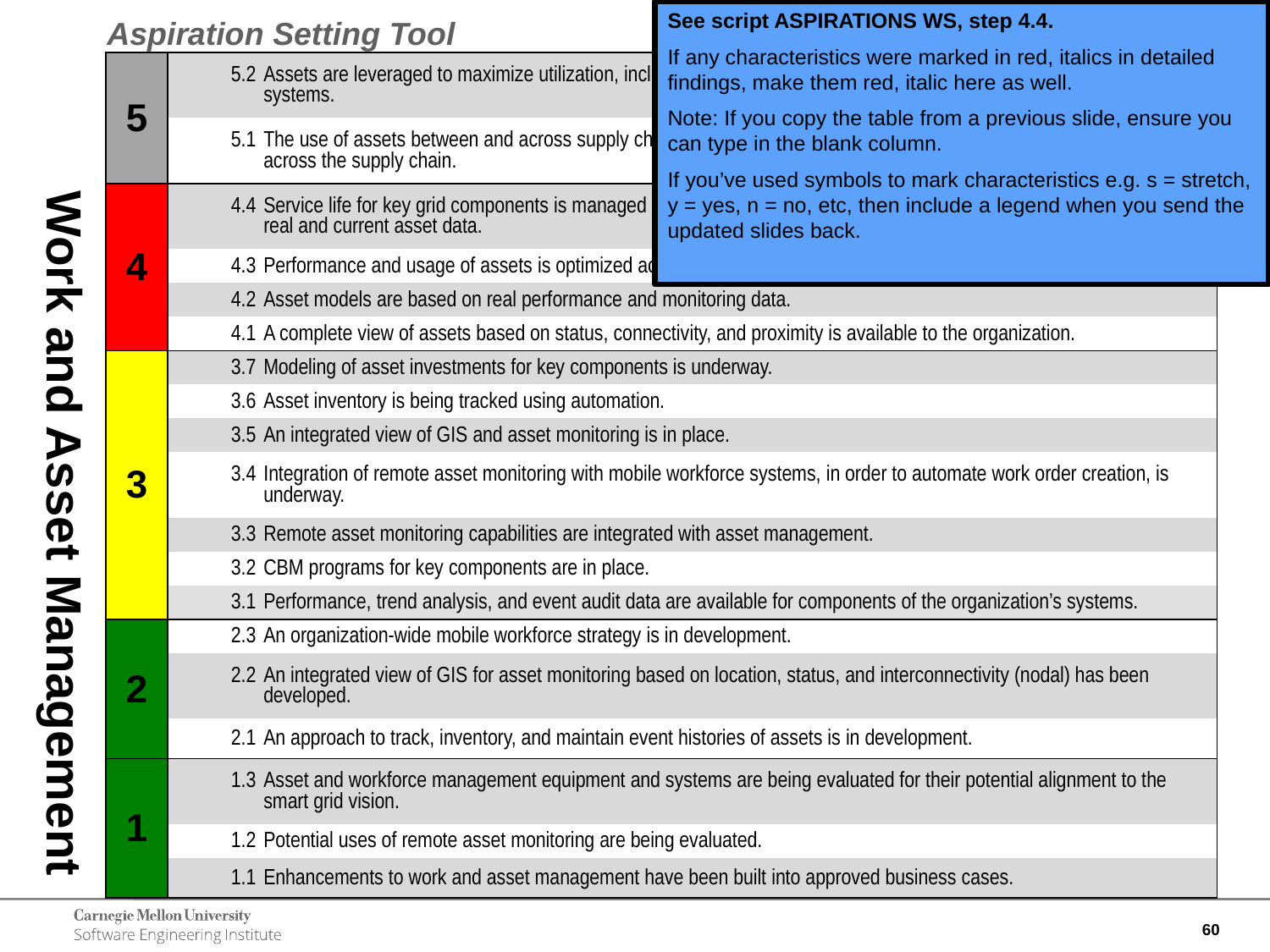

See script ASPIRATIONS WS, step 4.4.
If any characteristics were marked in red, italics in detailed findings, make them red, italic here as well.
Note: If you copy the table from a previous slide, ensure you can type in the blank column.
If you’ve used symbols to mark characteristics e.g. s = stretch, y = yes, n = no, etc, then include a legend when you send the updated slides back.
Aspiration Setting Tool
| 5 |  | 5.2 Assets are leveraged to maximize utilization, including just-in-time asset retirement, based on smart grid data and systems. |
| --- | --- | --- |
|  |  | 5.1 The use of assets between and across supply chain participants is optimized with processes defined and executed across the supply chain. |
| 4 |  | 4.4 Service life for key grid components is managed through condition-based and predictive maintenance, and is based on real and current asset data. |
|  |  | 4.3 Performance and usage of assets is optimized across the asset fleet and across asset classes. |
|  |  | 4.2 Asset models are based on real performance and monitoring data. |
|  |  | 4.1 A complete view of assets based on status, connectivity, and proximity is available to the organization. |
| 3 |  | 3.7 Modeling of asset investments for key components is underway. |
|  |  | 3.6 Asset inventory is being tracked using automation. |
|  |  | 3.5 An integrated view of GIS and asset monitoring is in place. |
|  |  | 3.4 Integration of remote asset monitoring with mobile workforce systems, in order to automate work order creation, is underway. |
|  |  | 3.3 Remote asset monitoring capabilities are integrated with asset management. |
|  |  | 3.2 CBM programs for key components are in place. |
|  |  | 3.1 Performance, trend analysis, and event audit data are available for components of the organization’s systems. |
| 2 |  | 2.3 An organization-wide mobile workforce strategy is in development. |
|  |  | 2.2 An integrated view of GIS for asset monitoring based on location, status, and interconnectivity (nodal) has been developed. |
|  |  | 2.1 An approach to track, inventory, and maintain event histories of assets is in development. |
| 1 |  | 1.3 Asset and workforce management equipment and systems are being evaluated for their potential alignment to the smart grid vision. |
|  |  | 1.2 Potential uses of remote asset monitoring are being evaluated. |
|  |  | 1.1 Enhancements to work and asset management have been built into approved business cases. |
# Work and Asset Management